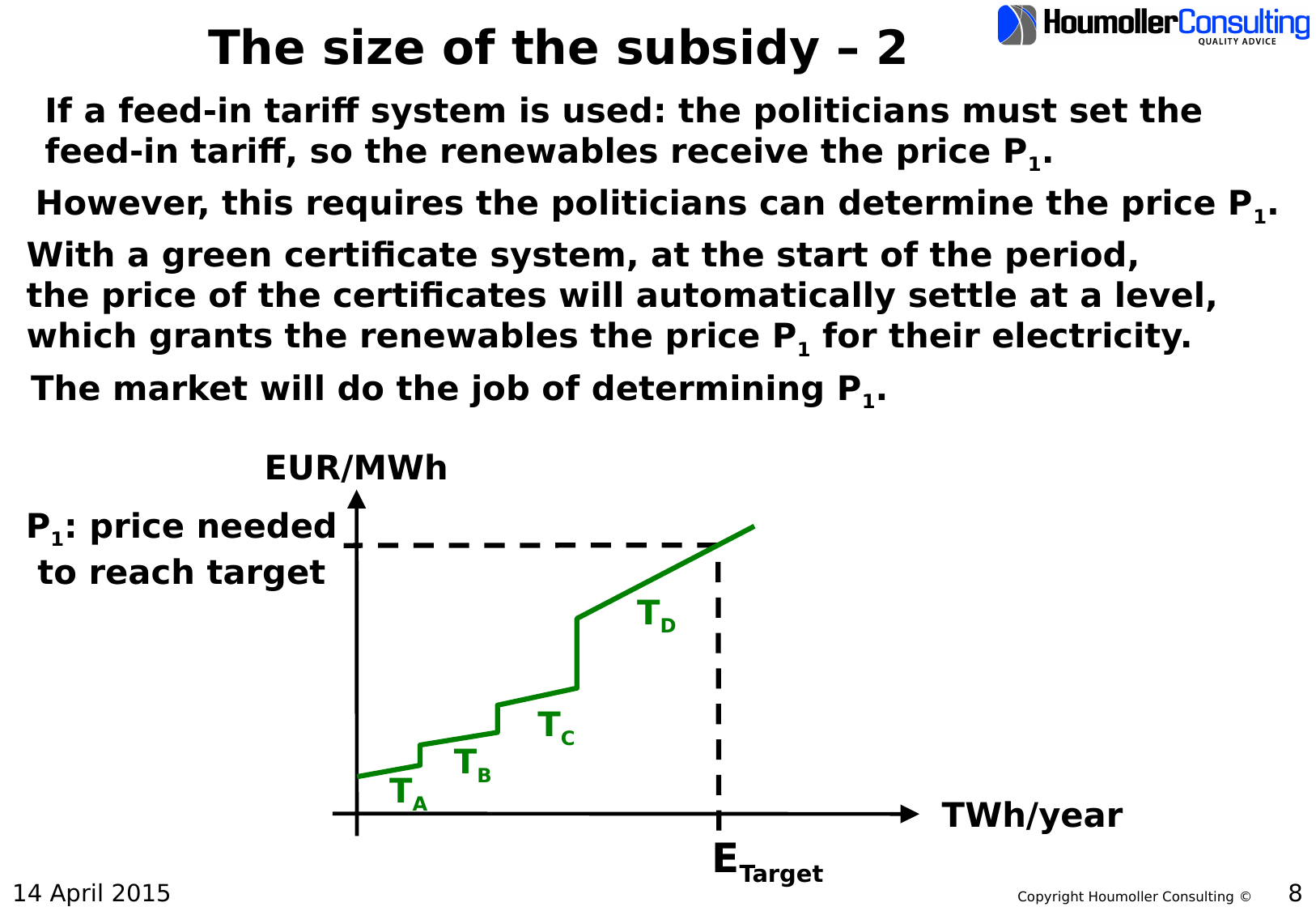

# The size of the subsidy – 2
If a feed-in tariff system is used: the politicians must set the
feed-in tariff, so the renewables receive the price P1.
However, this requires the politicians can determine the price P1.
With a green certificate system, at the start of the period,
the price of the certificates will automatically settle at a level,
which grants the renewables the price P1 for their electricity.
The market will do the job of determining P1.
EUR/MWh
P1: price needed
to reach target

TD
TC
TB
TA
TWh/year
ETarget
14 April 2015
8